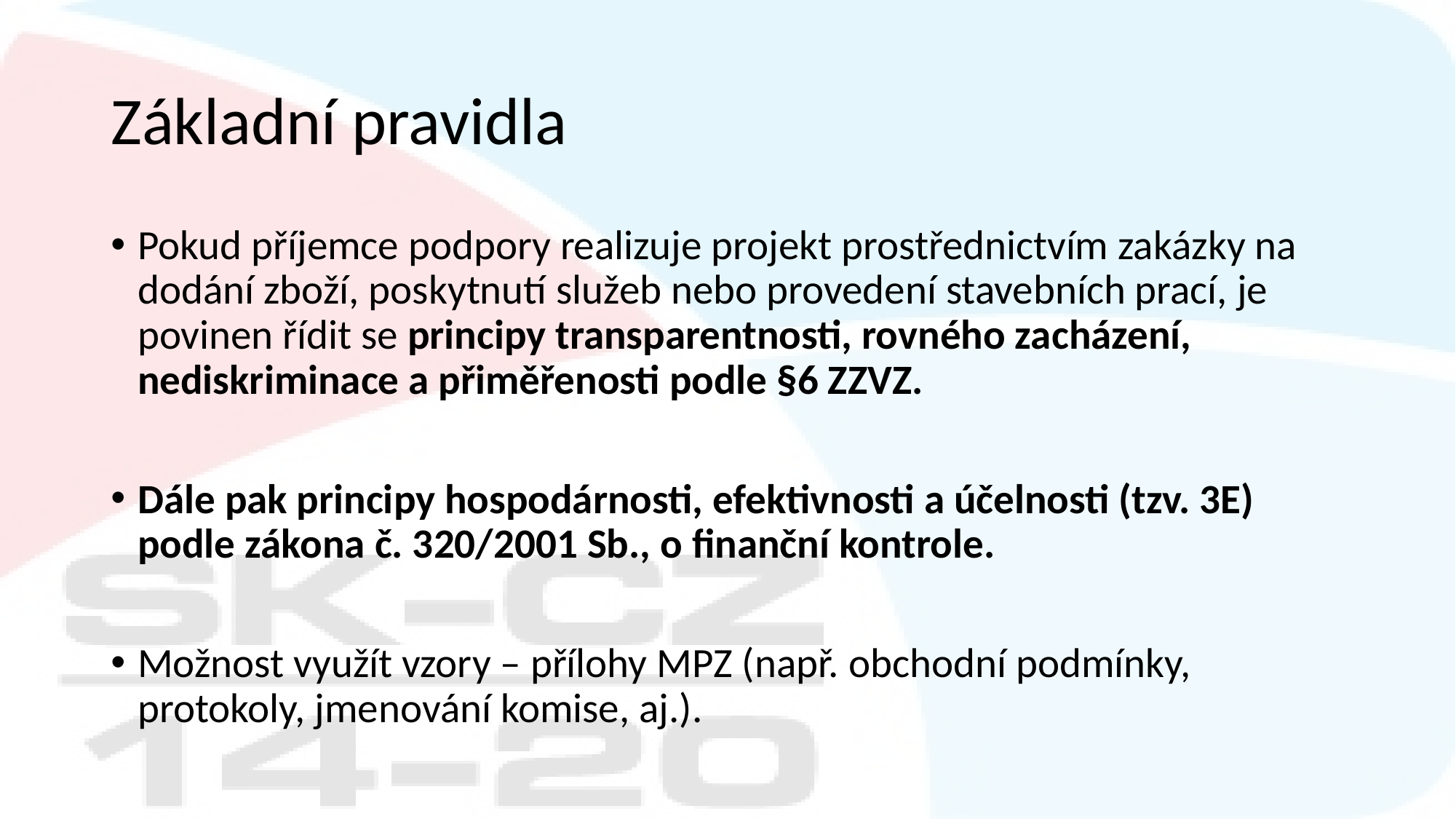

# Základní pravidla
Pokud příjemce podpory realizuje projekt prostřednictvím zakázky na dodání zboží, poskytnutí služeb nebo provedení stavebních prací, je povinen řídit se principy transparentnosti, rovného zacházení, nediskriminace a přiměřenosti podle §6 ZZVZ.

Dále pak principy hospodárnosti, efektivnosti a účelnosti (tzv. 3E) podle zákona č. 320/2001 Sb., o finanční kontrole.

Možnost využít vzory – přílohy MPZ (např. obchodní podmínky, protokoly, jmenování komise, aj.).